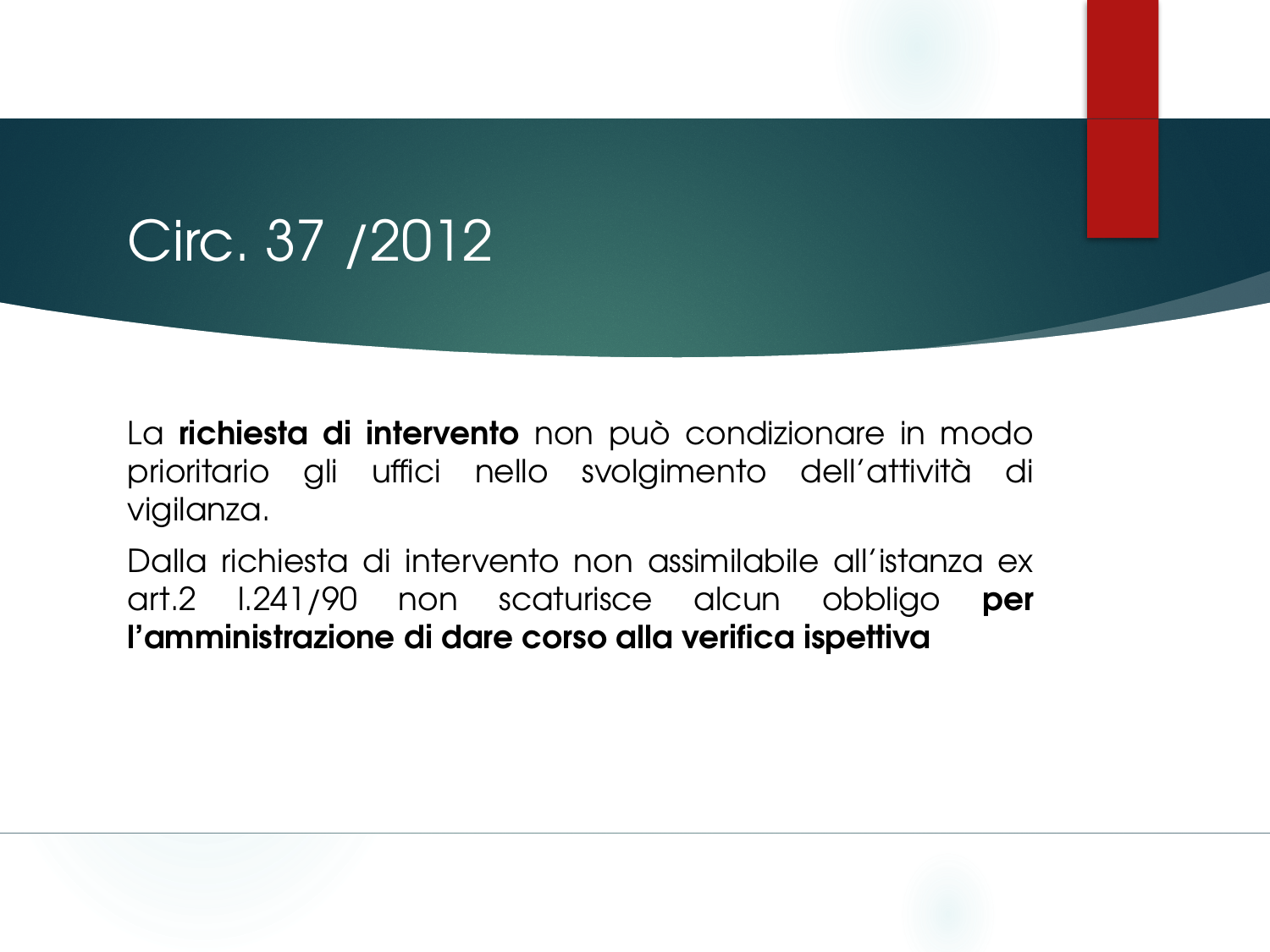

# Circ. 37 /2012

La richiesta di intervento non può condizionare in modo prioritario gli uffici nello svolgimento dell’attività di vigilanza.
Dalla richiesta di intervento non assimilabile all’istanza ex art.2 l.241/90 non scaturisce alcun obbligo per l’amministrazione di dare corso alla verifica ispettiva